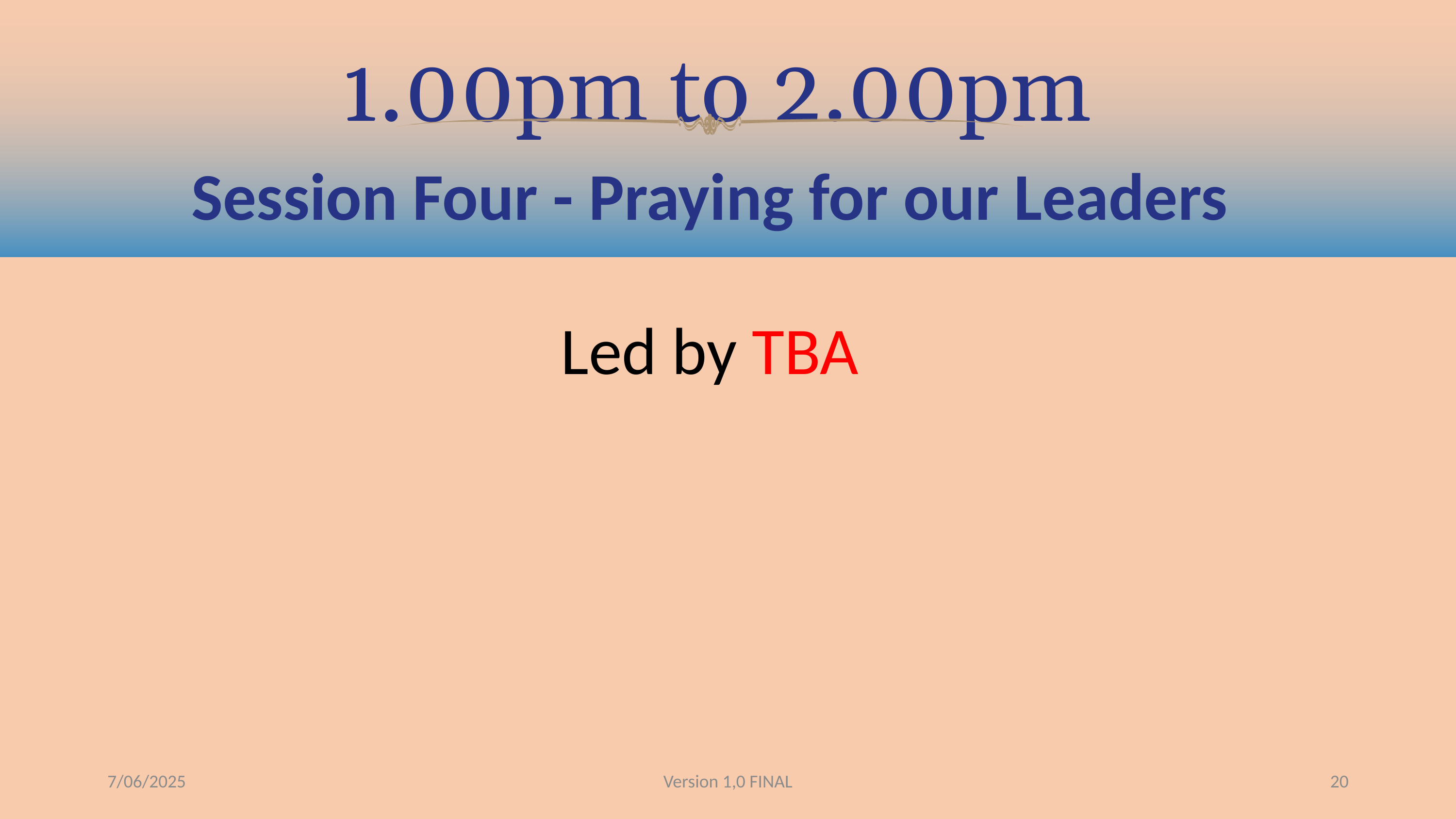

1.00pm to 2.00pm

Session Four - Praying for our Leaders

Led by TBA
7/06/2025
Version 1,0 FINAL
20